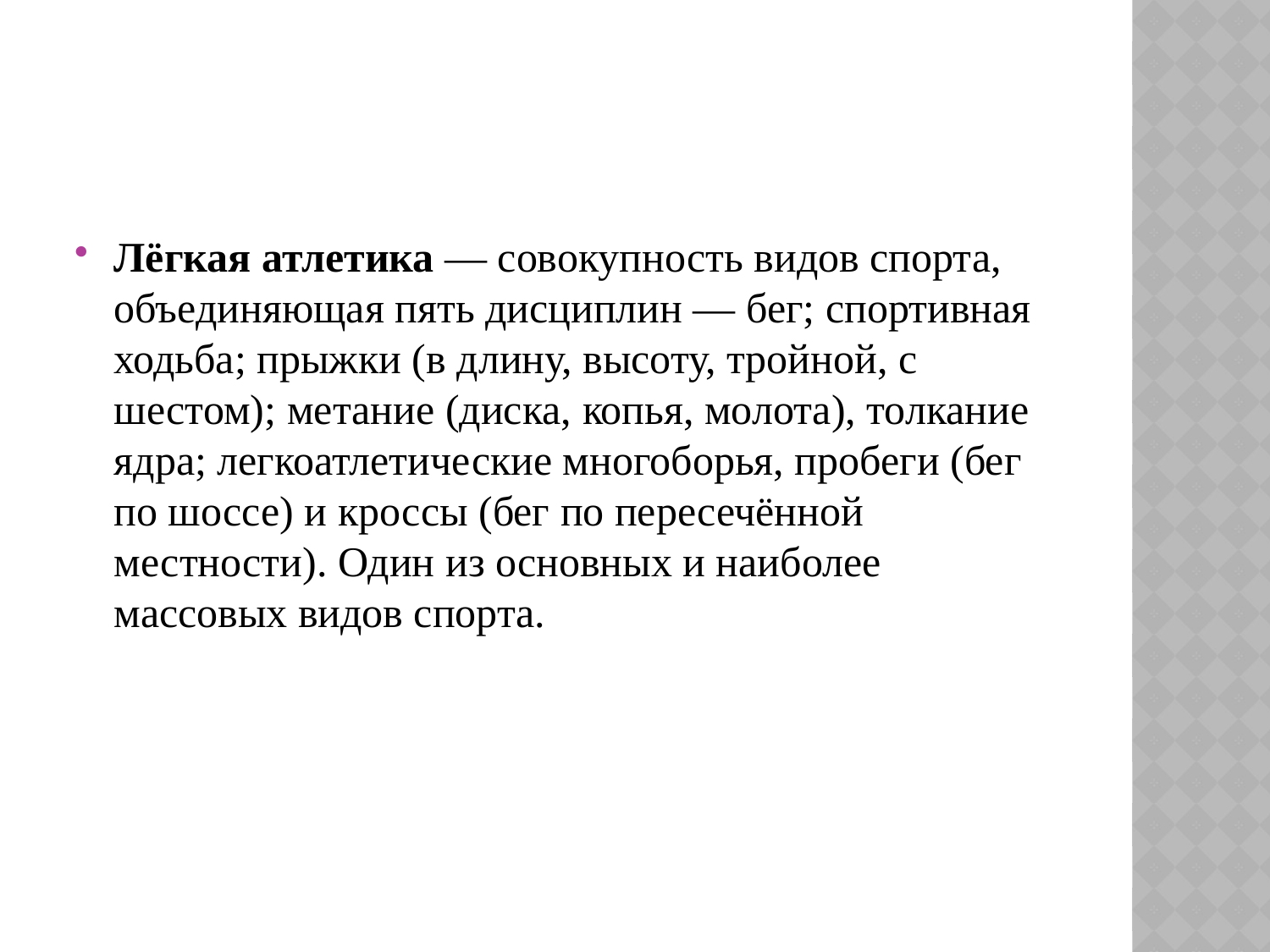

Лёгкая атлетика — совокупность видов спорта, объединяющая пять дисциплин — бег; спортивная ходьба; прыжки (в длину, высоту, тройной, с шестом); метание (диска, копья, молота), толкание ядра; легкоатлетические многоборья, пробеги (бег по шоссе) и кроссы (бег по пересечённой местности). Один из основных и наиболее массовых видов спорта.